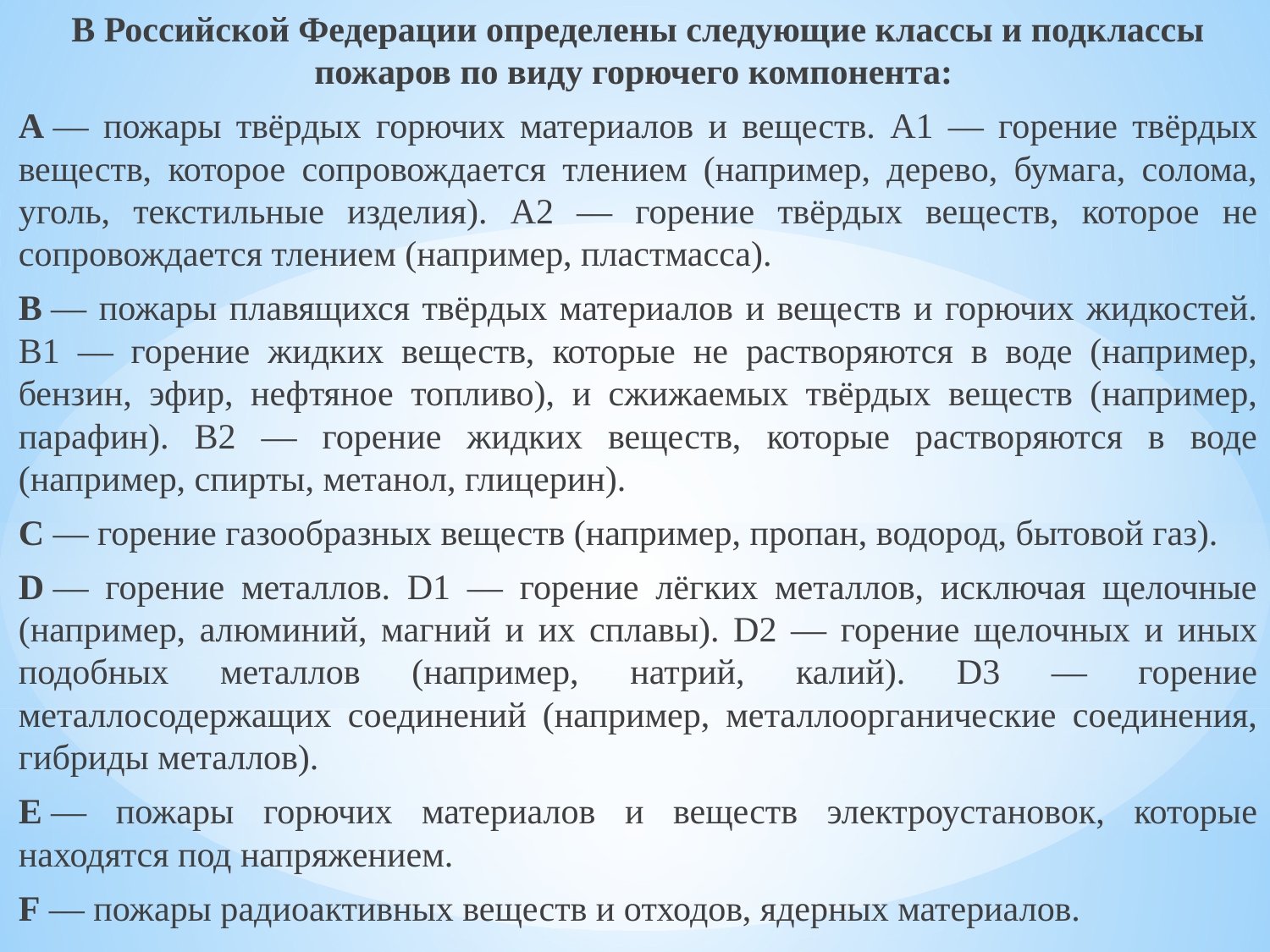

В Российской Федерации определены следующие классы и подклассы пожаров по виду горючего компонента:
А — пожары твёрдых горючих материалов и веществ. А1 — горение твёрдых веществ, которое сопровождается тлением (например, дерево, бумага, солома, уголь, текстильные изделия). А2 — горение твёрдых веществ, которое не сопровождается тлением (например, пластмасса).
B — пожары плавящихся твёрдых материалов и веществ и горючих жидкостей. B1 — горение жидких веществ, которые не растворяются в воде (например, бензин, эфир, нефтяное топливо), и сжижаемых твёрдых веществ (например, парафин). B2 — горение жидких веществ, которые растворяются в воде (например, спирты, метанол, глицерин).
C — горение газообразных веществ (например, пропан, водород, бытовой газ).
D — горение металлов. D1 — горение лёгких металлов, исключая щелочные (например, алюминий, магний и их сплавы). D2 — горение щелочных и иных подобных металлов (например, натрий, калий). D3 — горение металлосодержащих соединений (например, металлоорганические соединения, гибриды металлов).
E — пожары горючих материалов и веществ электроустановок, которые находятся под напряжением.
F — пожары радиоактивных веществ и отходов, ядерных материалов.